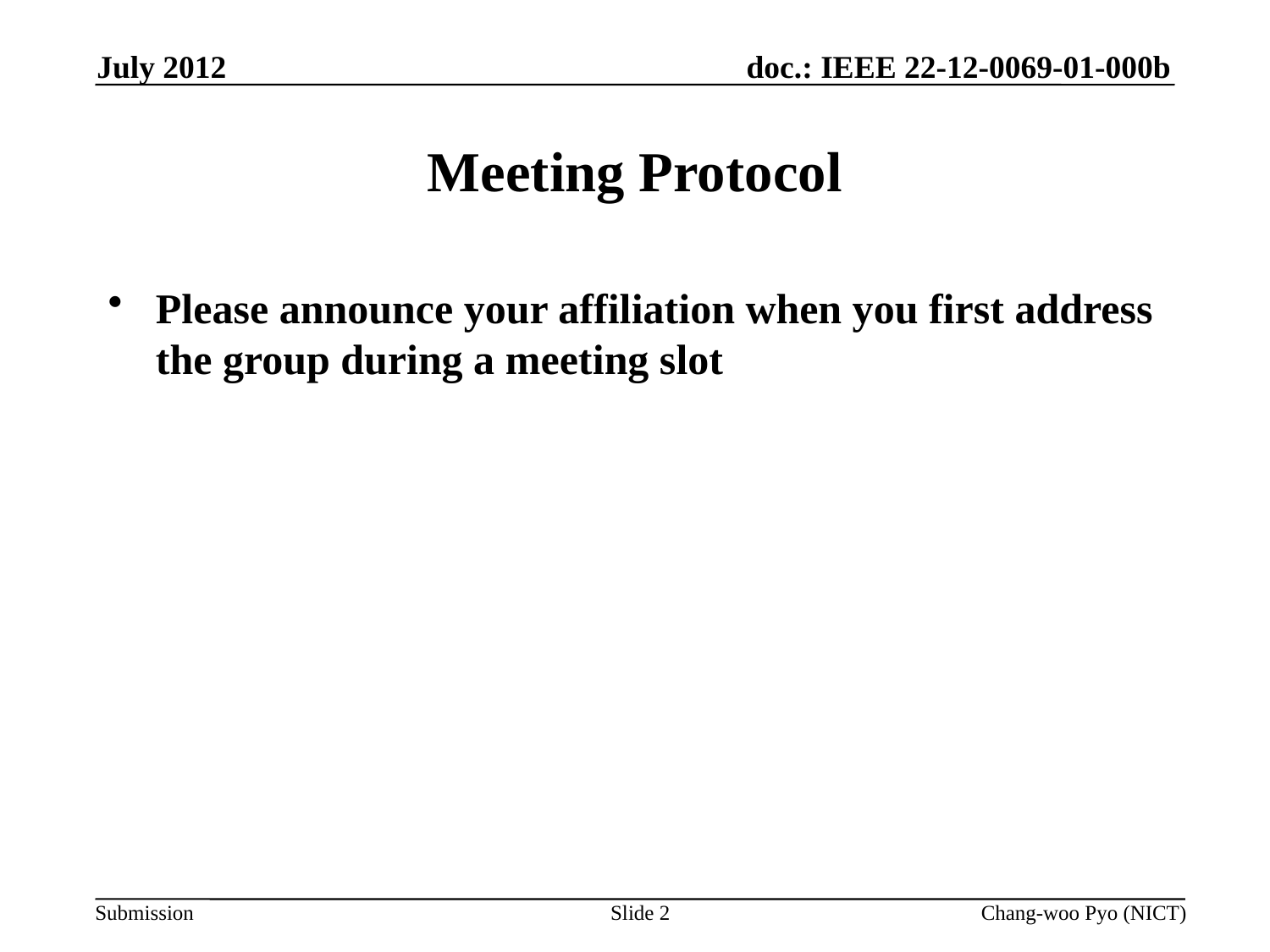

July 2012
# Meeting Protocol
Please announce your affiliation when you first address the group during a meeting slot

Slide 2
Chang-woo Pyo (NICT)